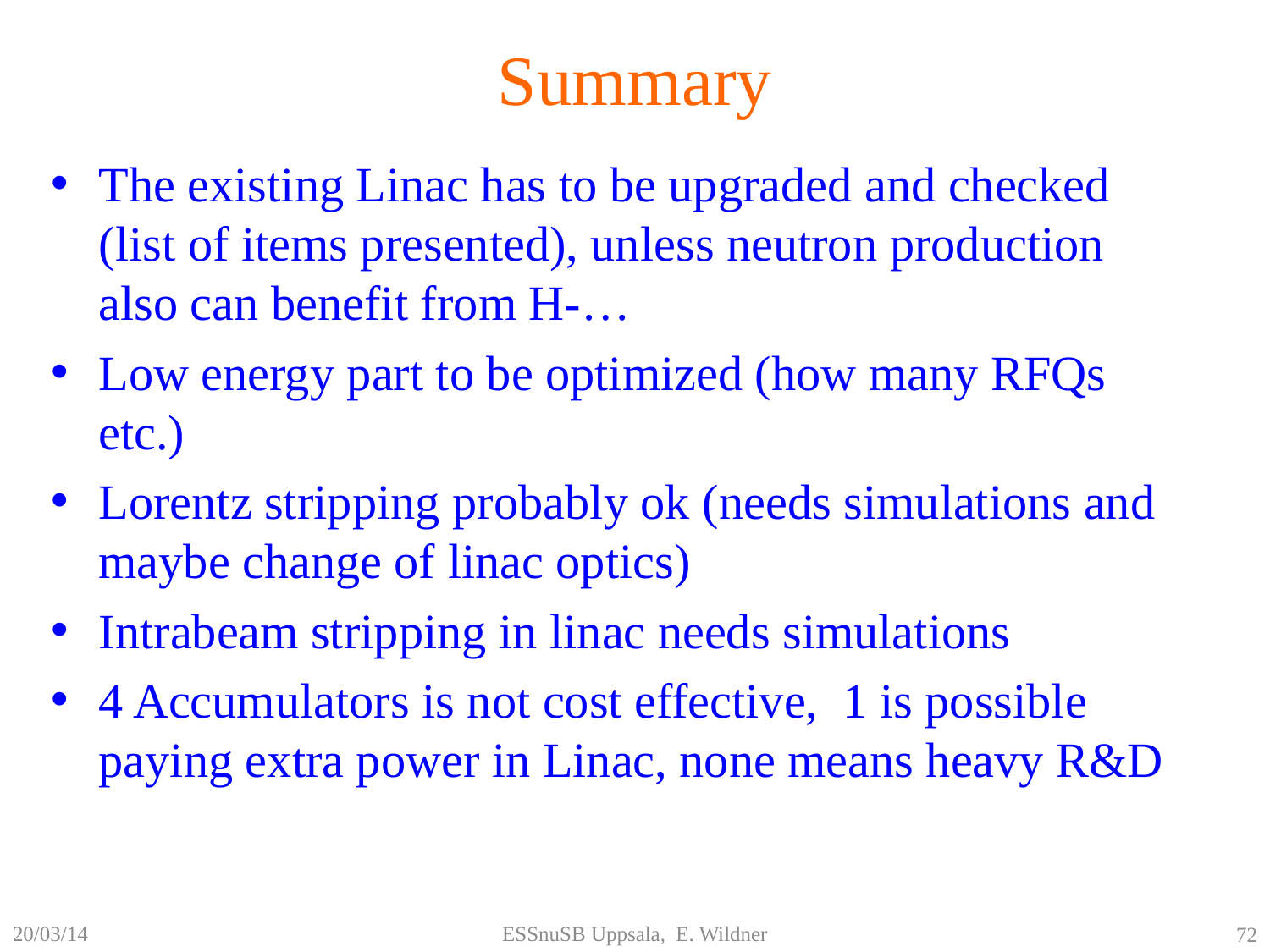

# Summary
The existing Linac has to be upgraded and checked (list of items presented), unless neutron production also can benefit from H-…
Low energy part to be optimized (how many RFQs etc.)
Lorentz stripping probably ok (needs simulations and maybe change of linac optics)
Intrabeam stripping in linac needs simulations
4 Accumulators is not cost effective,  1 is possible paying extra power in Linac, none means heavy R&D
20/03/14
ESSnuSB Uppsala,  E. Wildner
72